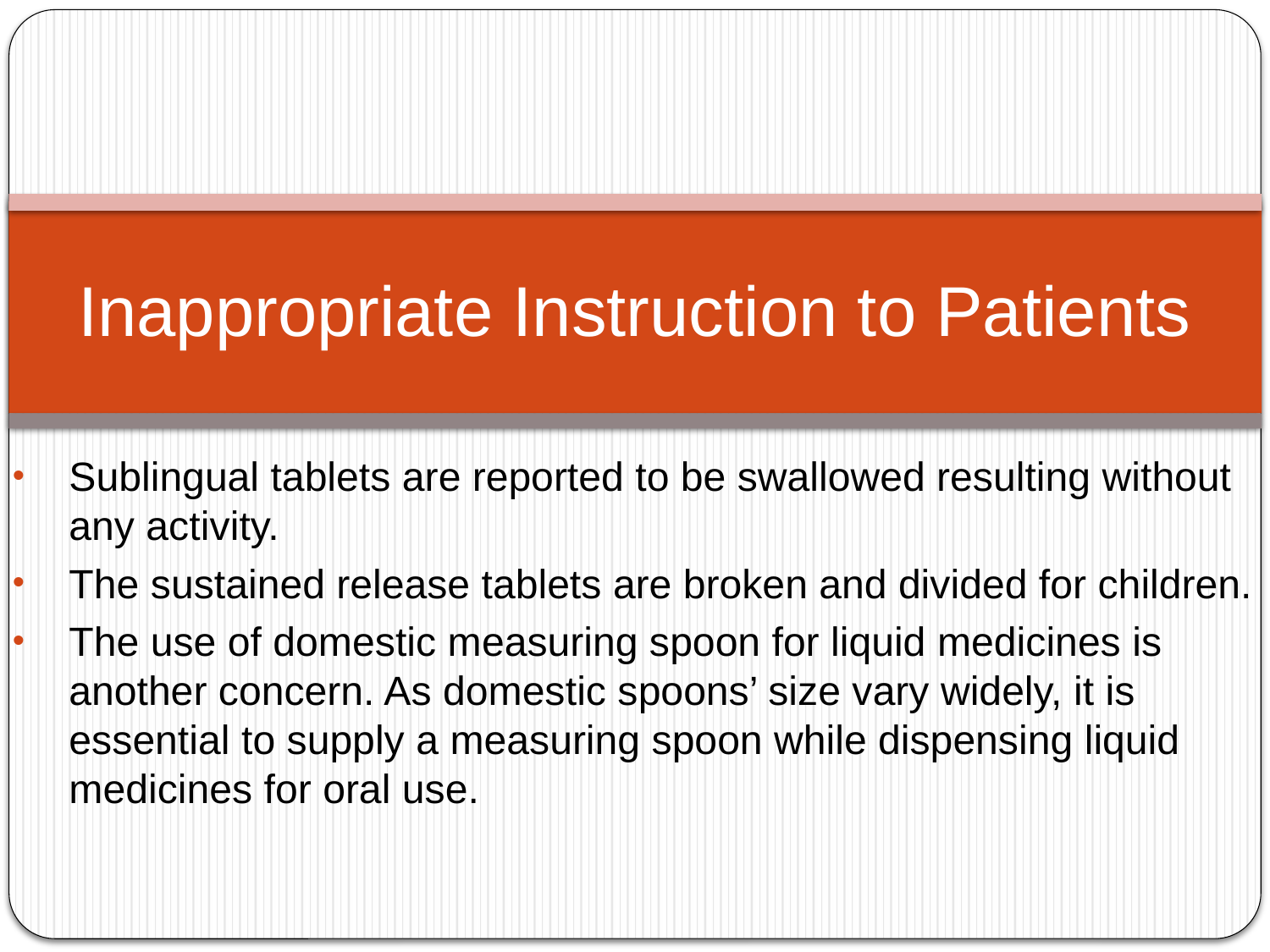

# Inappropriate Instruction to Patients
Sublingual tablets are reported to be swallowed resulting without any activity.
The sustained release tablets are broken and divided for children.
The use of domestic measuring spoon for liquid medicines is another concern. As domestic spoons’ size vary widely, it is essential to supply a measuring spoon while dispensing liquid medicines for oral use.